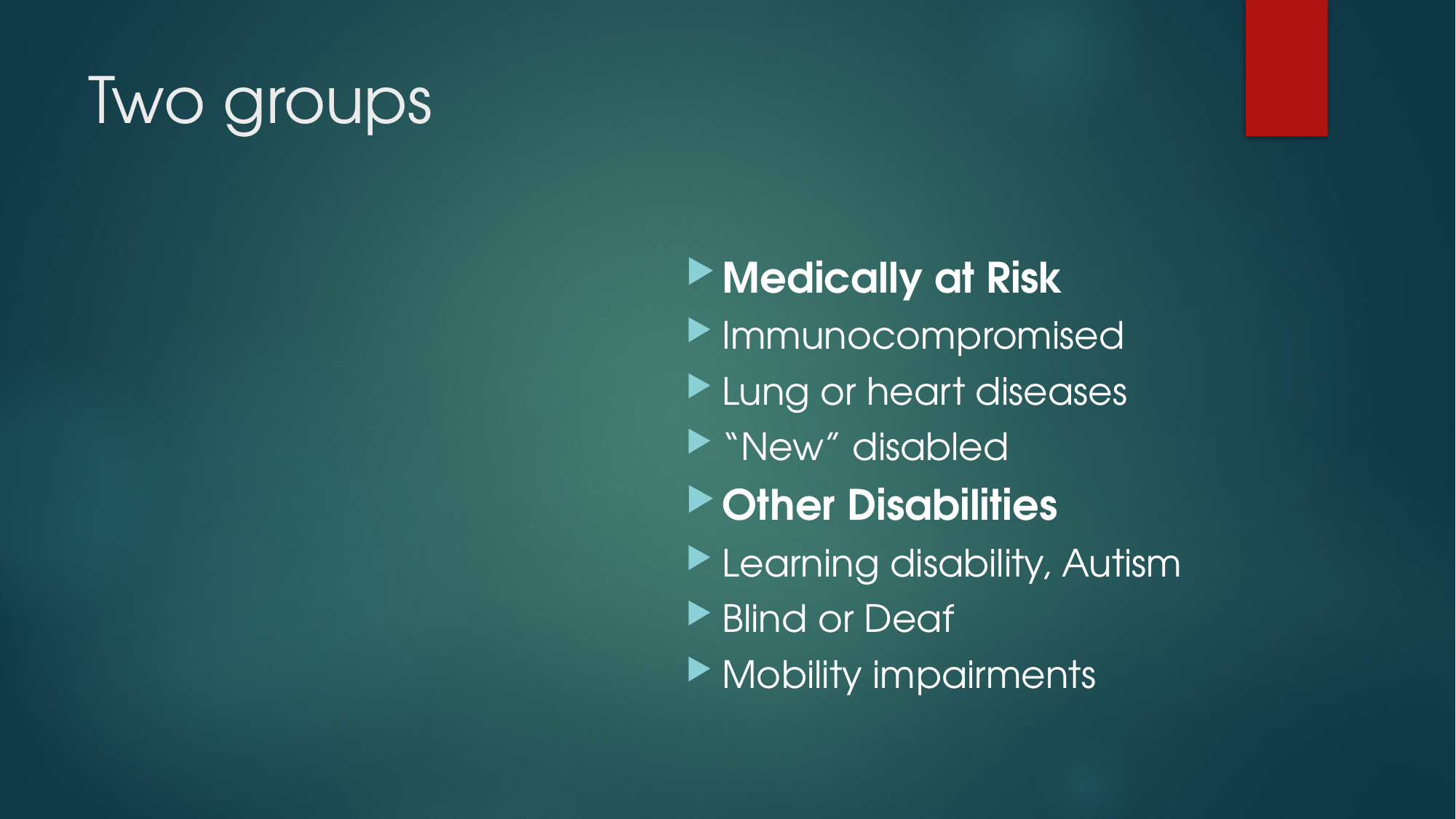

# Two groups
Medically at Risk
Immunocompromised
Lung or heart diseases
“New” disabled
Other Disabilities
Learning disability, Autism
Blind or Deaf
Mobility impairments